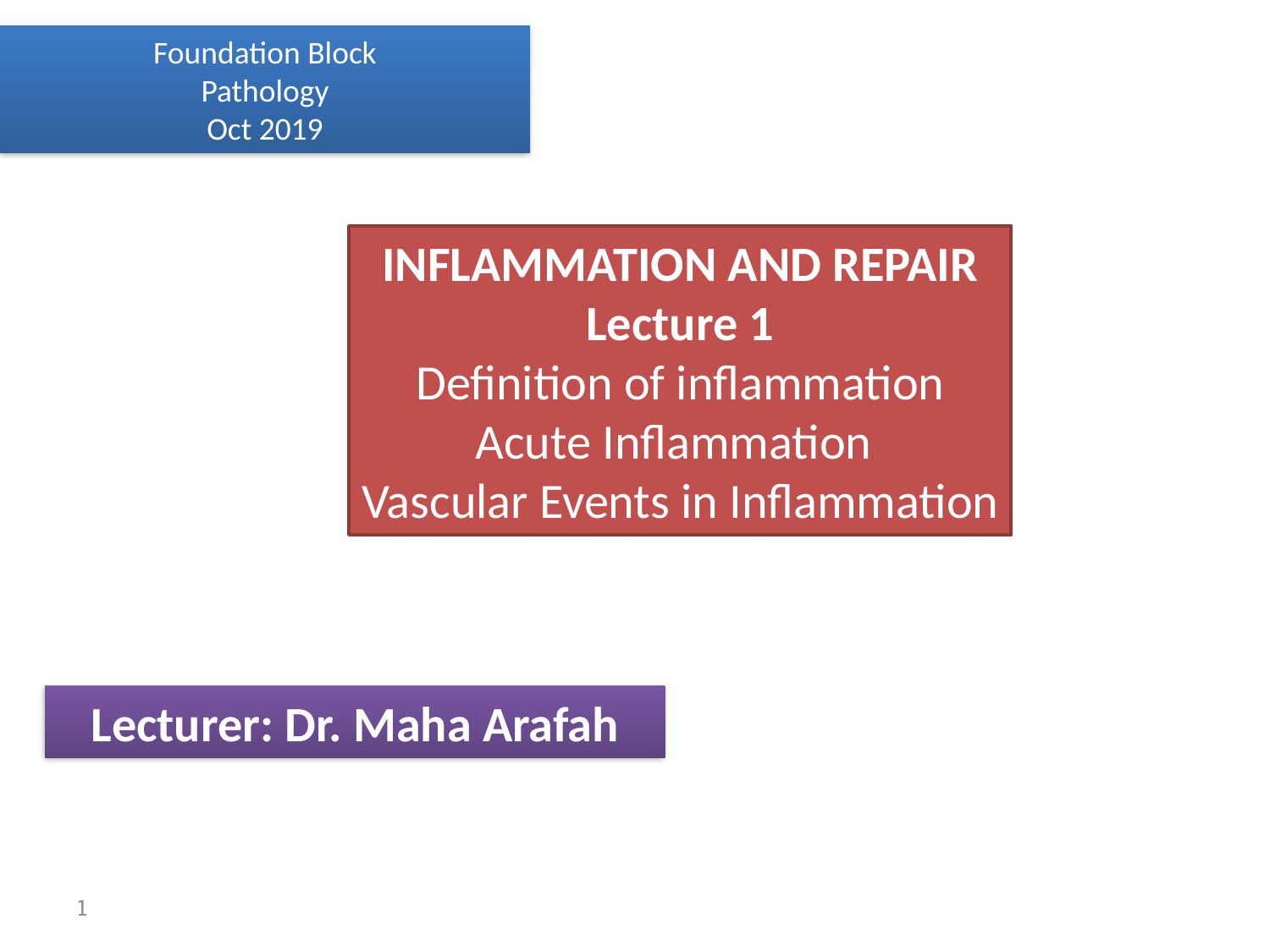

Foundation Block
 Pathology
Oct 2019
INFLAMMATION AND REPAIR
Lecture 1
Definition of inflammation
 Acute Inflammation
Vascular Events in Inflammation
Lecturer: Dr. Maha Arafah
1